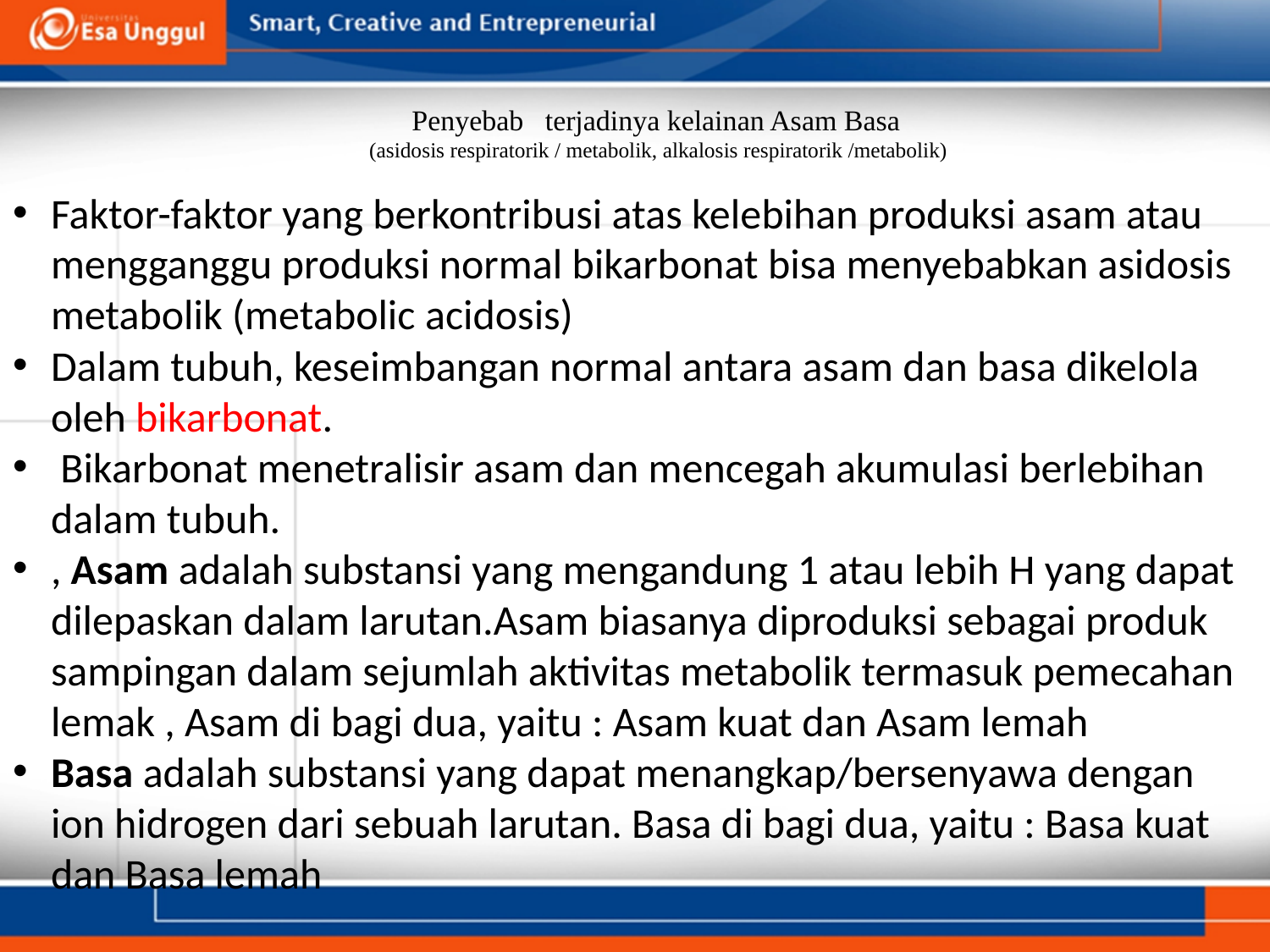

# Penyebab   terjadinya kelainan Asam Basa (asidosis respiratorik / metabolik, alkalosis respiratorik /metabolik)
Faktor-faktor yang berkontribusi atas kelebihan produksi asam atau mengganggu produksi normal bikarbonat bisa menyebabkan asidosis metabolik (metabolic acidosis)
Dalam tubuh, keseimbangan normal antara asam dan basa dikelola oleh bikarbonat.
 Bikarbonat menetralisir asam dan mencegah akumulasi berlebihan dalam tubuh.
, Asam adalah substansi yang mengandung 1 atau lebih H yang dapat dilepaskan dalam larutan.Asam biasanya diproduksi sebagai produk sampingan dalam sejumlah aktivitas metabolik termasuk pemecahan lemak , Asam di bagi dua, yaitu : Asam kuat dan Asam lemah
Basa adalah substansi yang dapat menangkap/bersenyawa dengan ion hidrogen dari sebuah larutan. Basa di bagi dua, yaitu : Basa kuat dan Basa lemah